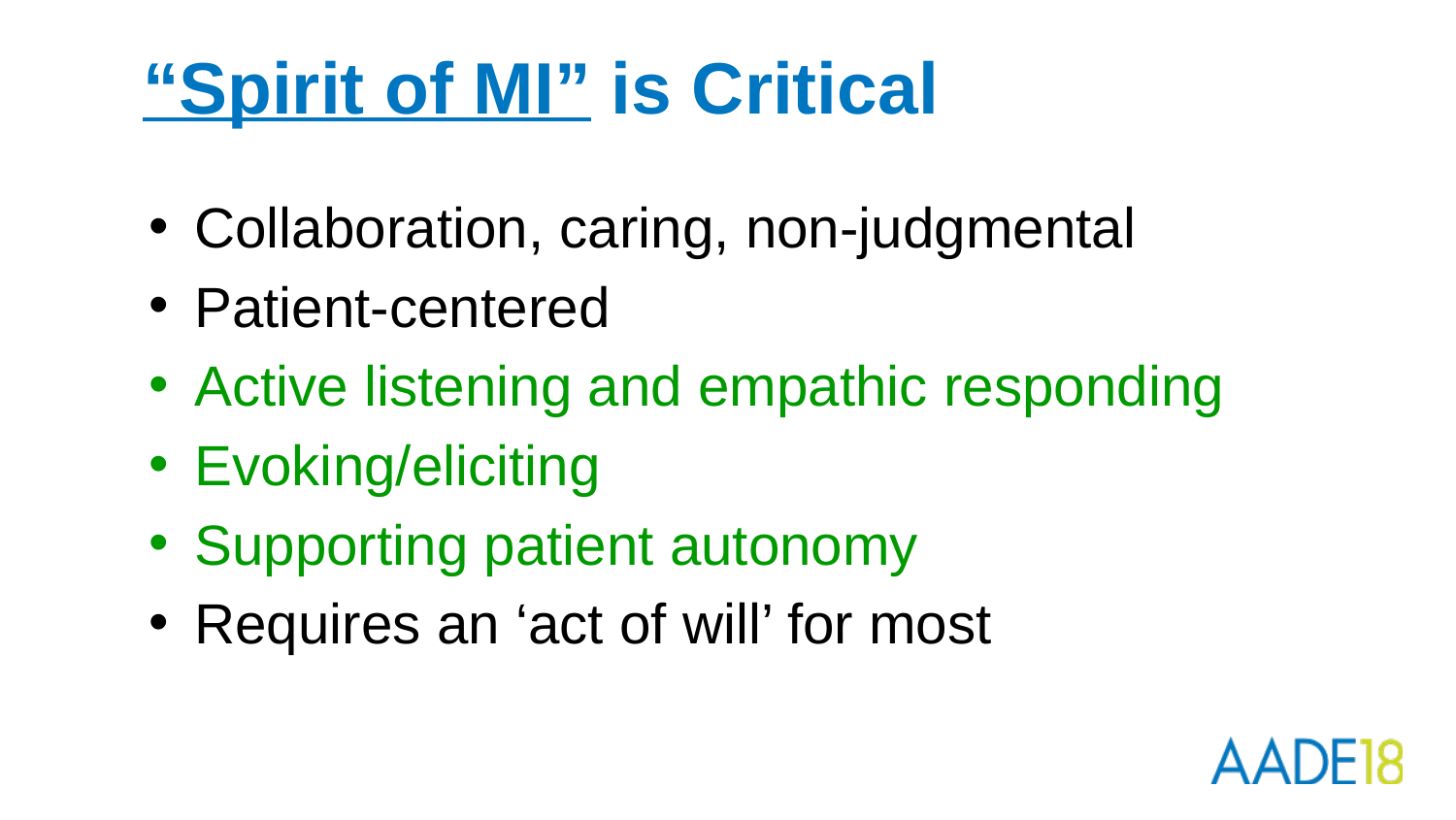

# “Spirit of MI” is Critical
Collaboration, caring, non-judgmental
Patient-centered
Active listening and empathic responding
Evoking/eliciting
Supporting patient autonomy
Requires an ‘act of will’ for most